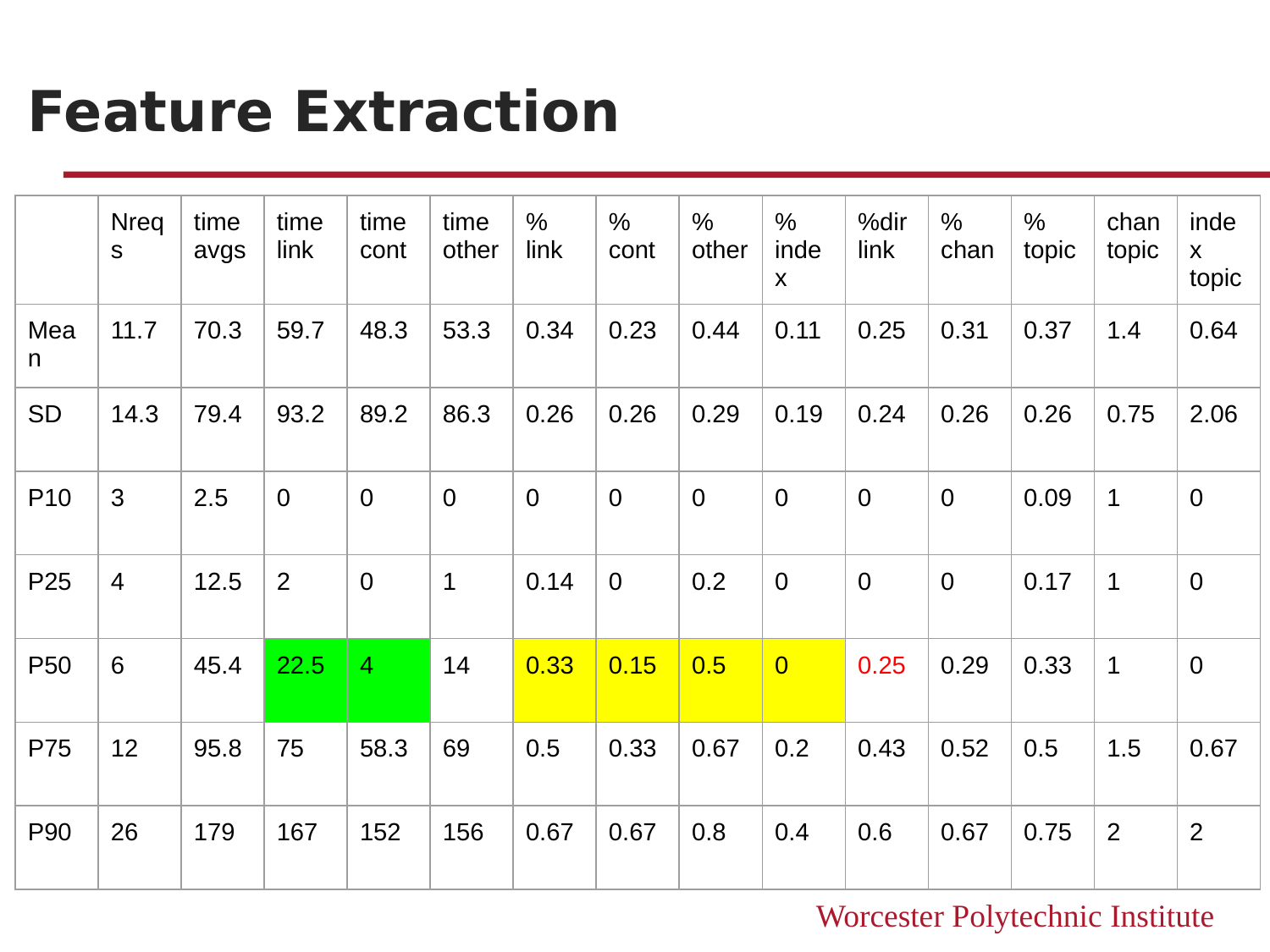

# Feature Extraction
|  | Nreqs | time avgs | time link | timecont | time other | % link | % cont | % other | % index | %dir link | % chan | % topic | chan topic | index topic |
| --- | --- | --- | --- | --- | --- | --- | --- | --- | --- | --- | --- | --- | --- | --- |
| Mean | 11.7 | 70.3 | 59.7 | 48.3 | 53.3 | 0.34 | 0.23 | 0.44 | 0.11 | 0.25 | 0.31 | 0.37 | 1.4 | 0.64 |
| SD | 14.3 | 79.4 | 93.2 | 89.2 | 86.3 | 0.26 | 0.26 | 0.29 | 0.19 | 0.24 | 0.26 | 0.26 | 0.75 | 2.06 |
| P10 | 3 | 2.5 | 0 | 0 | 0 | 0 | 0 | 0 | 0 | 0 | 0 | 0.09 | 1 | 0 |
| P25 | 4 | 12.5 | 2 | 0 | 1 | 0.14 | 0 | 0.2 | 0 | 0 | 0 | 0.17 | 1 | 0 |
| P50 | 6 | 45.4 | 22.5 | 4 | 14 | 0.33 | 0.15 | 0.5 | 0 | 0.25 | 0.29 | 0.33 | 1 | 0 |
| P75 | 12 | 95.8 | 75 | 58.3 | 69 | 0.5 | 0.33 | 0.67 | 0.2 | 0.43 | 0.52 | 0.5 | 1.5 | 0.67 |
| P90 | 26 | 179 | 167 | 152 | 156 | 0.67 | 0.67 | 0.8 | 0.4 | 0.6 | 0.67 | 0.75 | 2 | 2 |